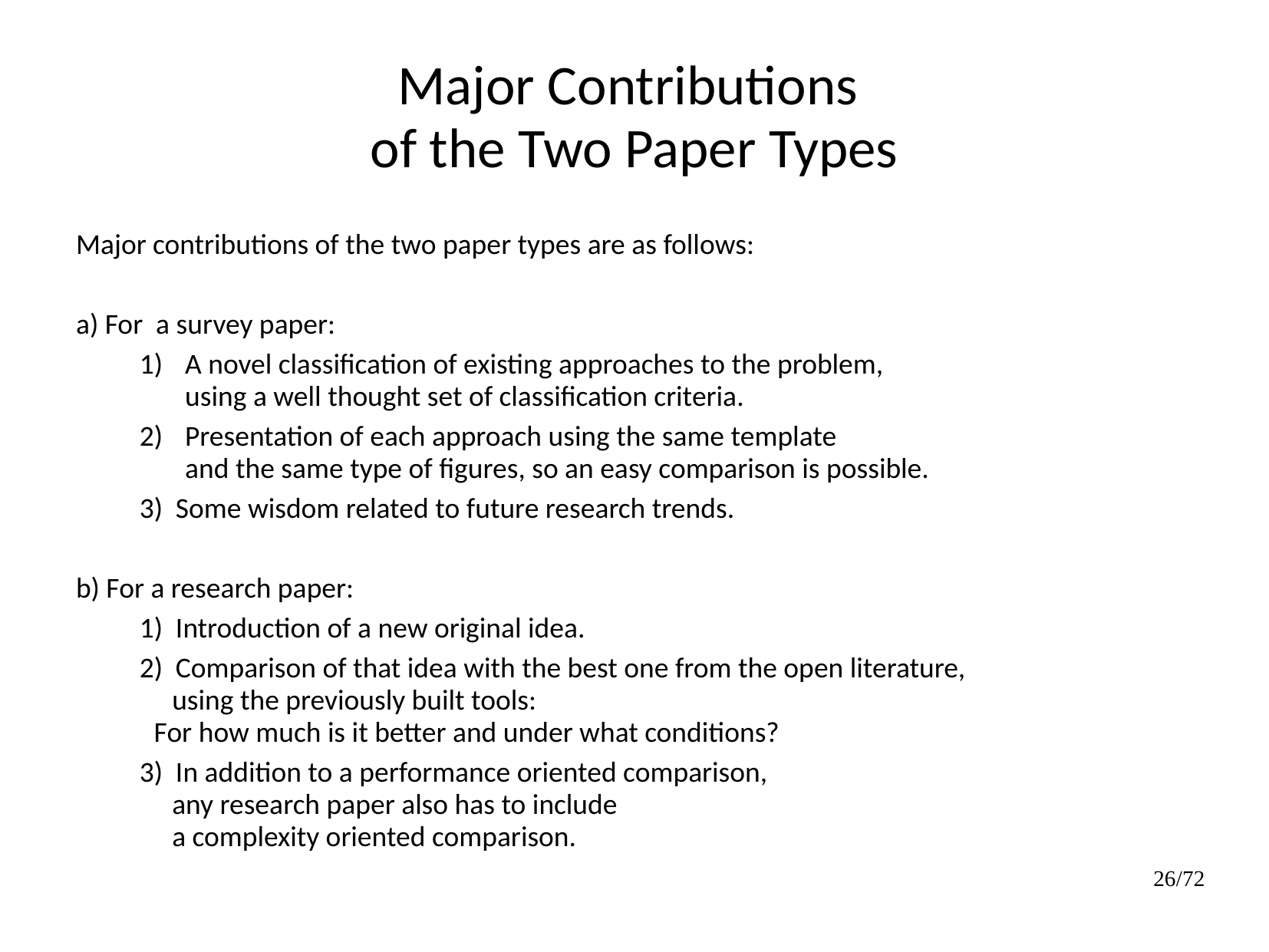

Major Contributions
of the Two Paper Types
Major contributions of the two paper types are as follows:

a) For  a survey paper:
A novel classification of existing approaches to the problem,
using a well thought set of classification criteria.
Presentation of each approach using the same template
and the same type of figures, so an easy comparison is possible.
	3)  Some wisdom related to future research trends.

b) For a research paper:
	1)  Introduction of a new original idea.
	2)  Comparison of that idea with the best one from the open literature,
	     using the previously built tools:
            For how much is it better and under what conditions?
	3)  In addition to a performance oriented comparison,
	     any research paper also has to include
	     a complexity oriented comparison.
26/72